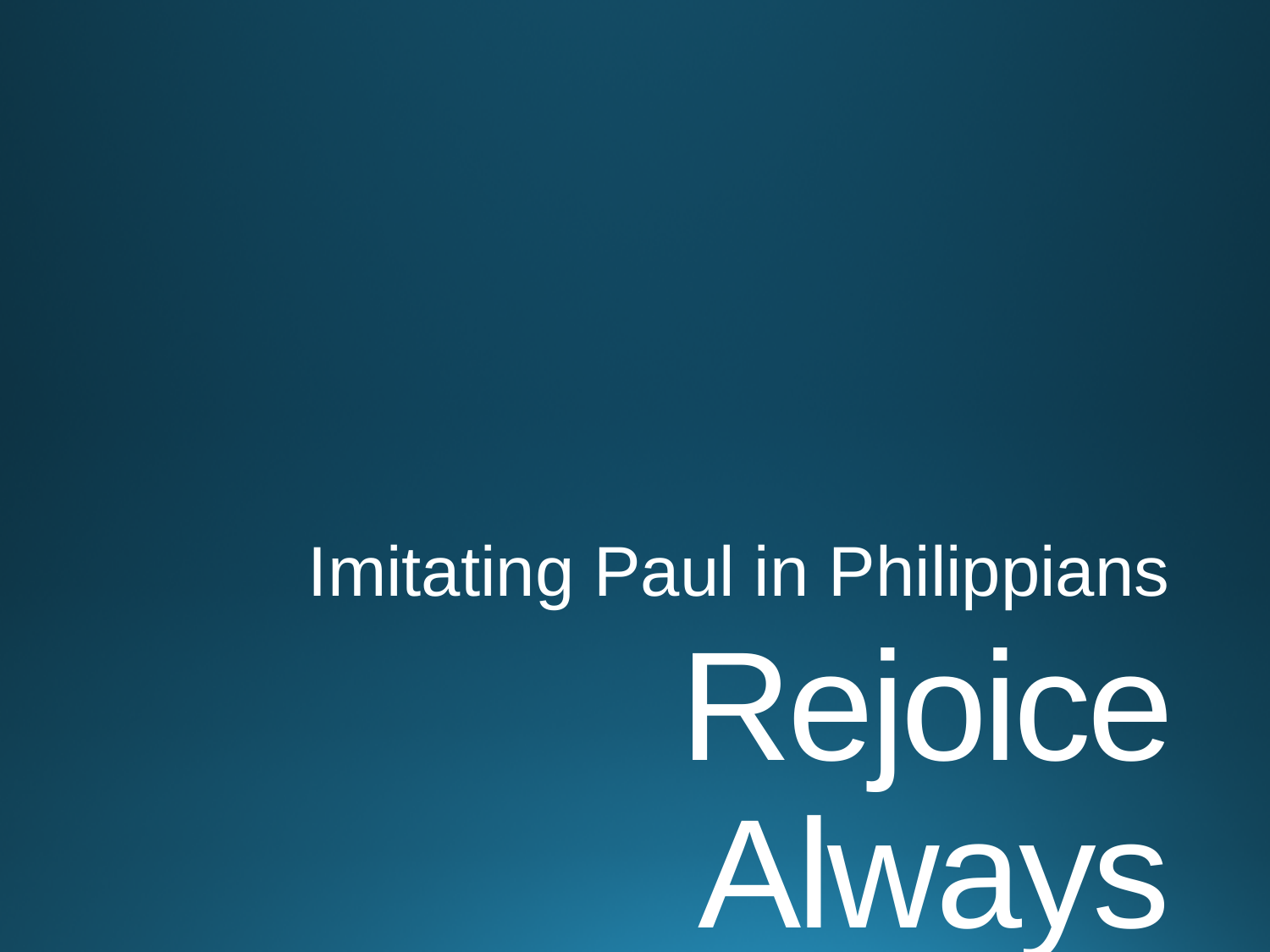

Imitating Paul in Philippians
# Rejoice Always